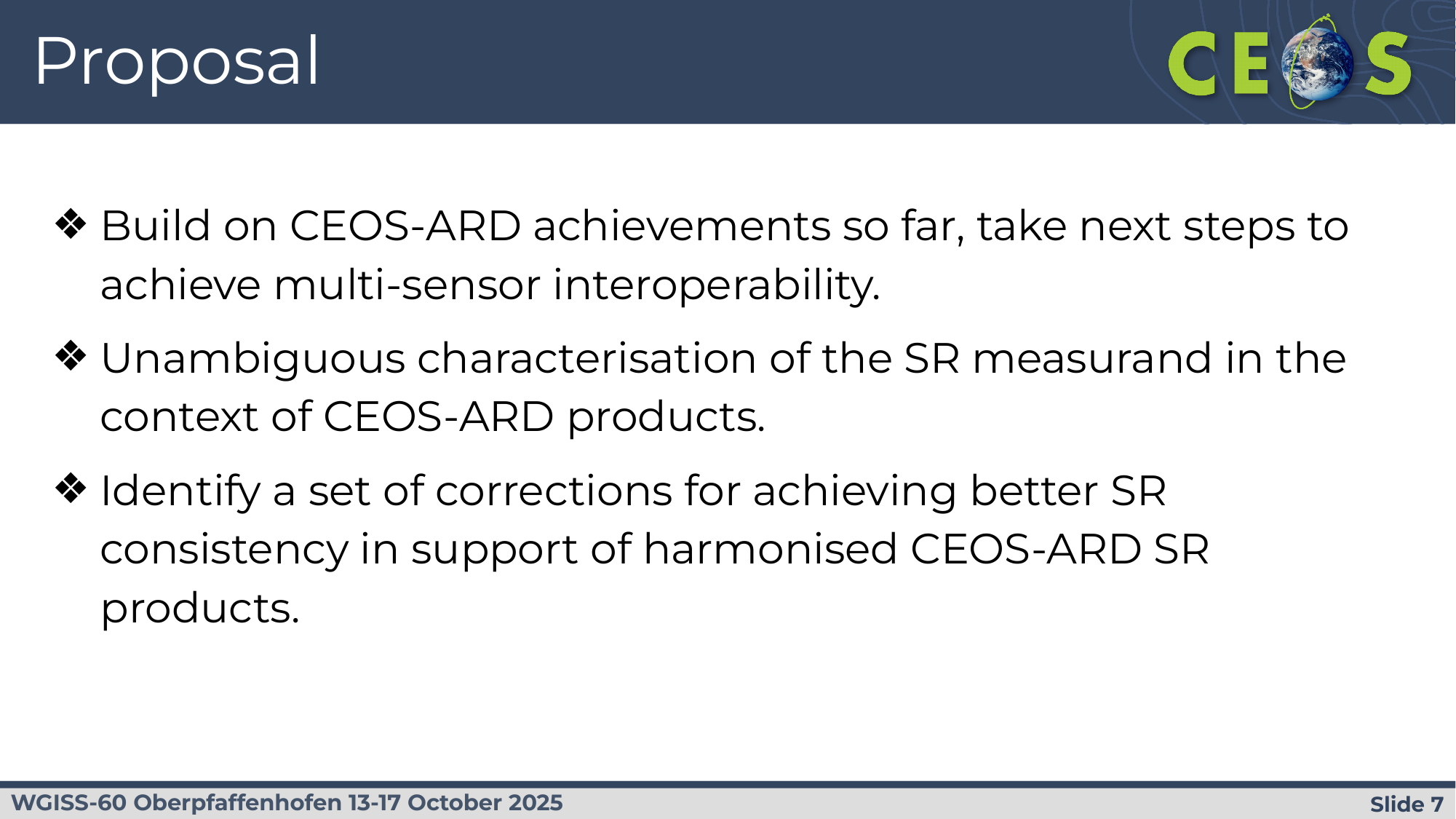

# Proposal
Build on CEOS-ARD achievements so far, take next steps to achieve multi-sensor interoperability.
Unambiguous characterisation of the SR measurand in the context of CEOS-ARD products.
Identify a set of corrections for achieving better SR consistency in support of harmonised CEOS-ARD SR products.